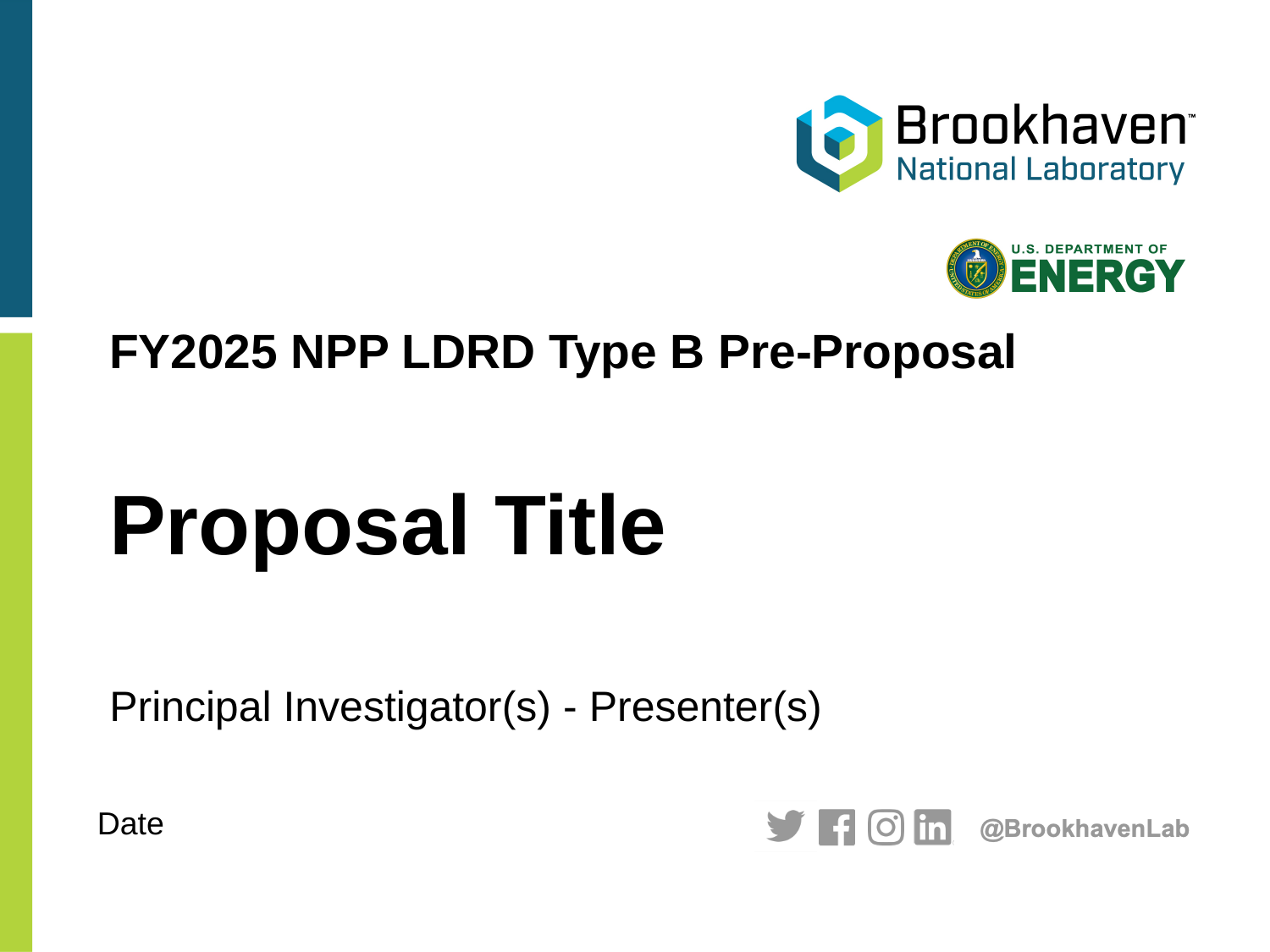

FY2025 NPP LDRD Type B Pre-Proposal
# Proposal Title
Principal Investigator(s) - Presenter(s)
Date